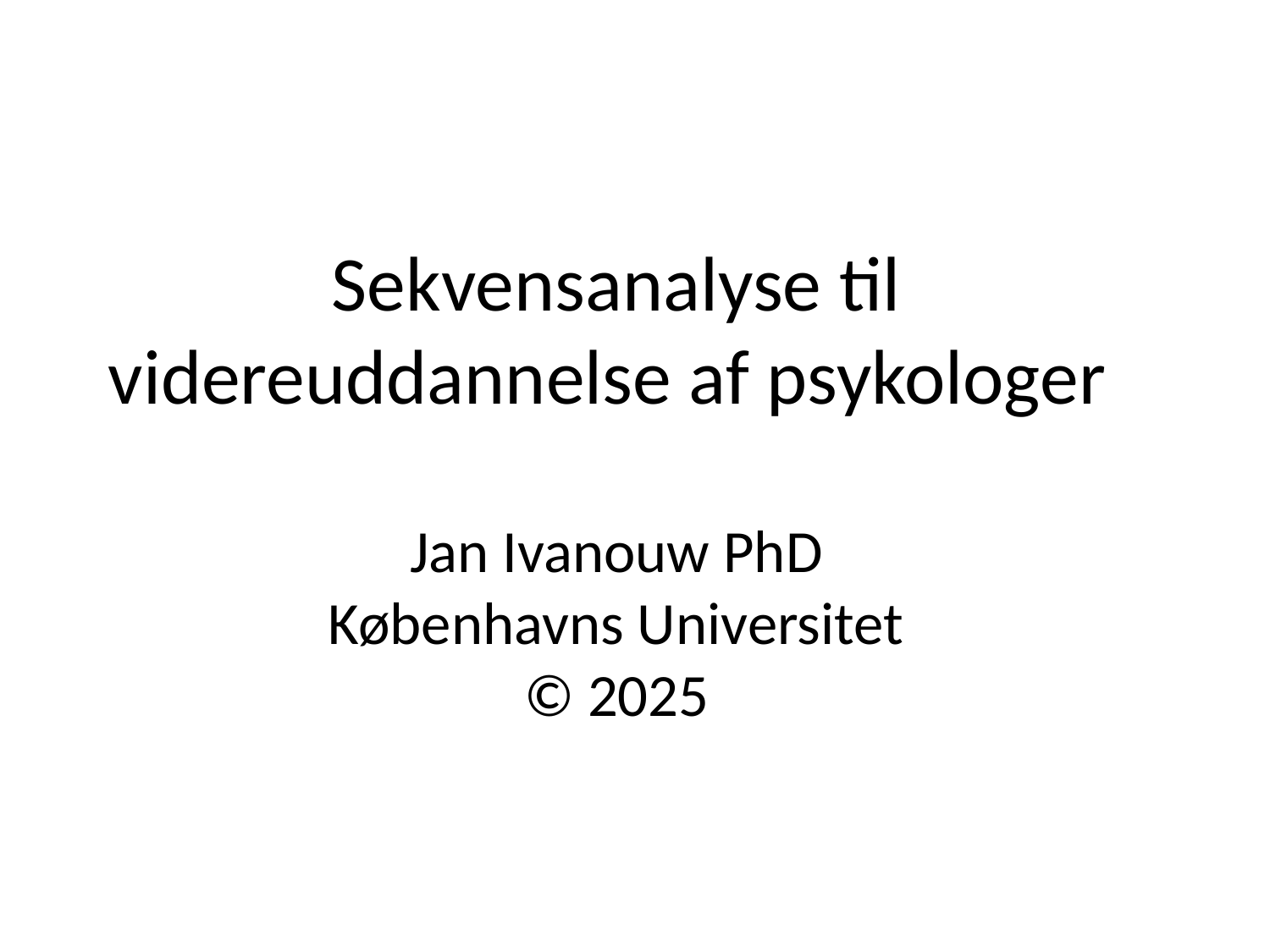

# Sekvensanalyse til videreuddannelse af psykologer Jan Ivanouw PhD Københavns Universitet © 2025